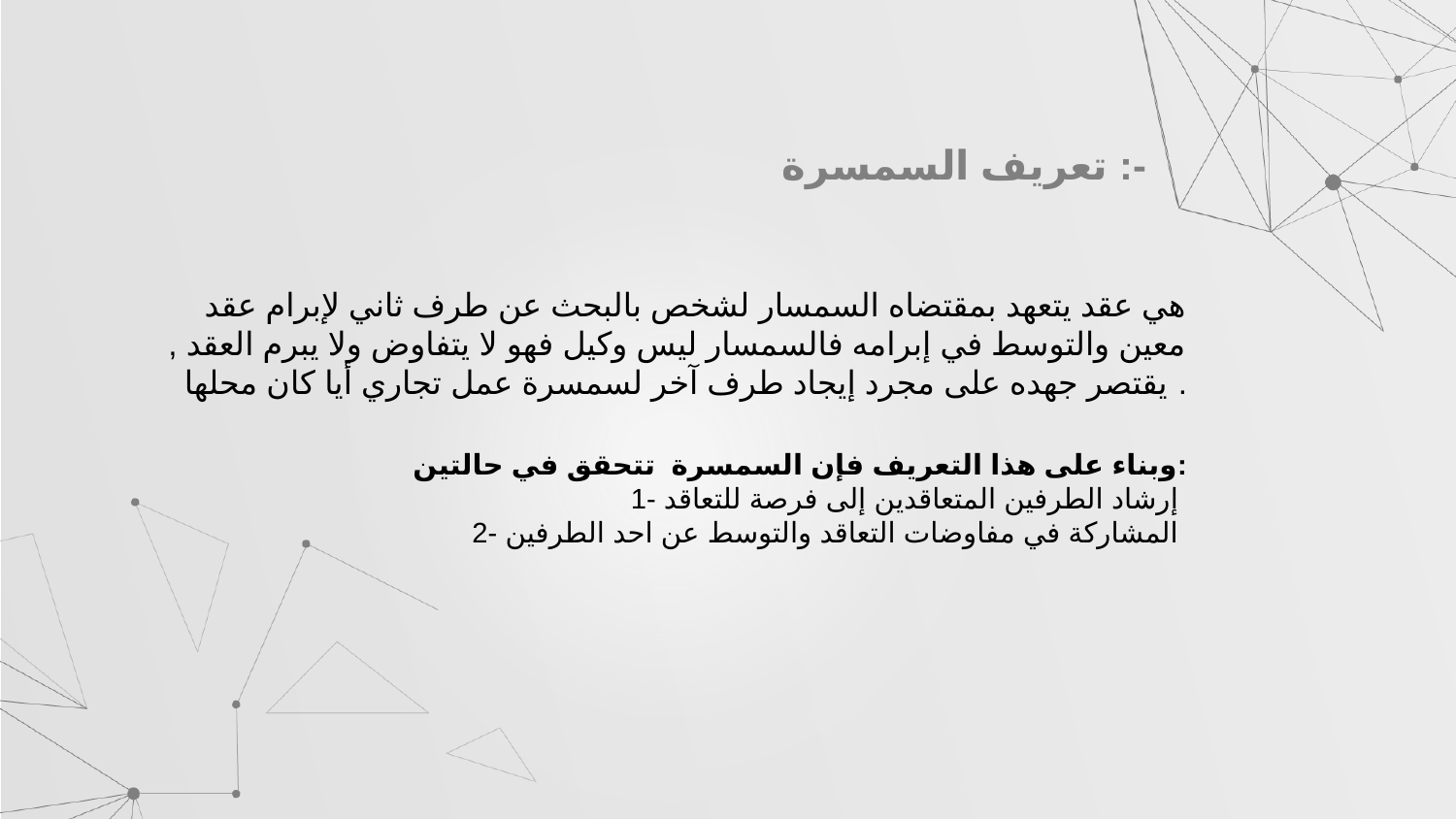

تعريف السمسرة :-
هي عقد يتعهد بمقتضاه السمسار لشخص بالبحث عن طرف ثاني لإبرام عقد معين والتوسط في إبرامه فالسمسار ليس وكيل فهو لا يتفاوض ولا يبرم العقد , يقتصر جهده على مجرد إيجاد طرف آخر لسمسرة عمل تجاري أيا كان محلها .
وبناء على هذا التعريف فإن السمسرة  تتحقق في حالتين:
 1- إرشاد الطرفين المتعاقدين إلى فرصة للتعاقد
 2- المشاركة في مفاوضات التعاقد والتوسط عن احد الطرفين